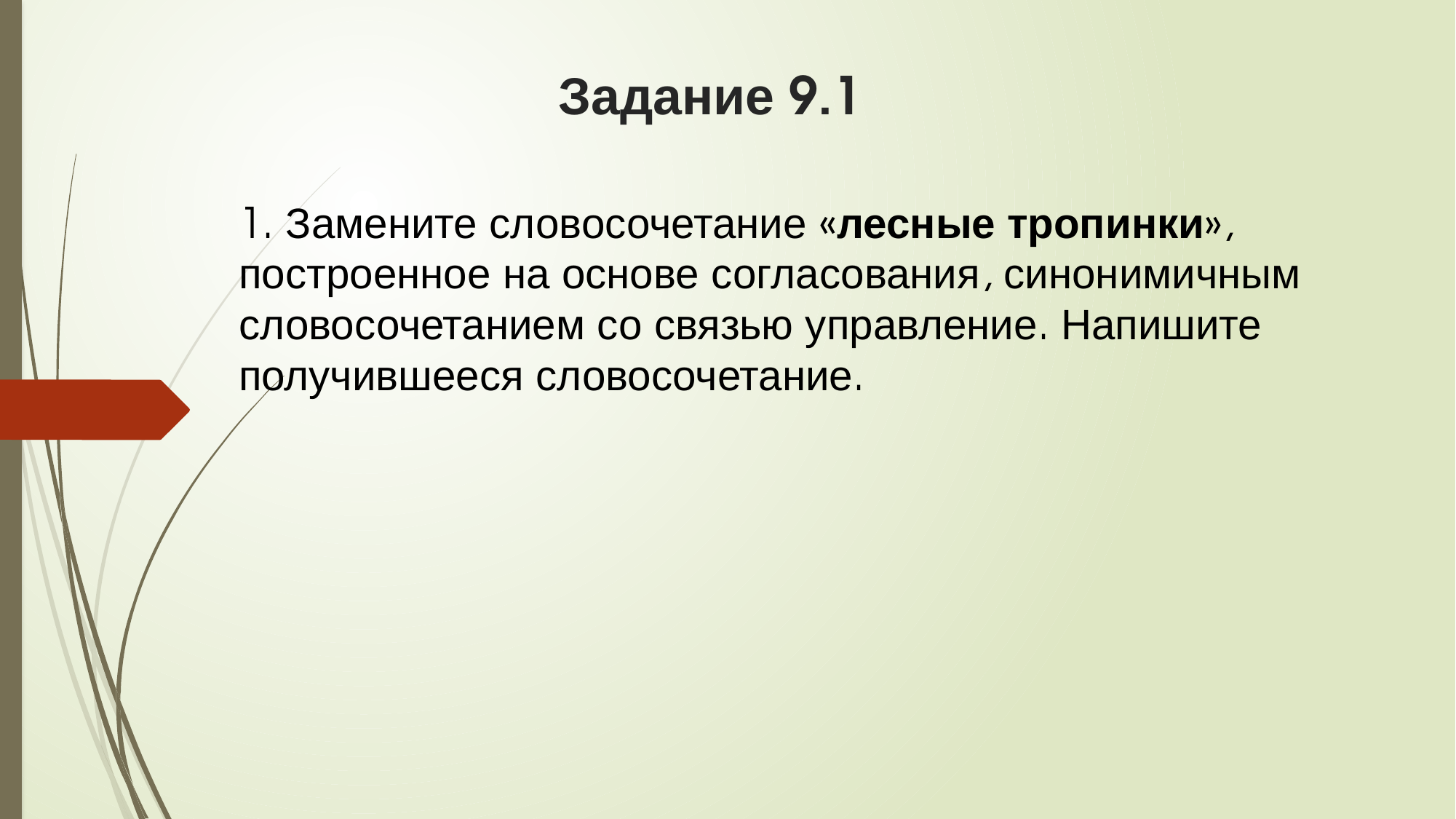

# Задание 9.1
1. Замените словосочетание «лесные тропинки», построенное на основе согласования, синонимичным словосочетанием со связью управление. Напишите получившееся словосочетание.